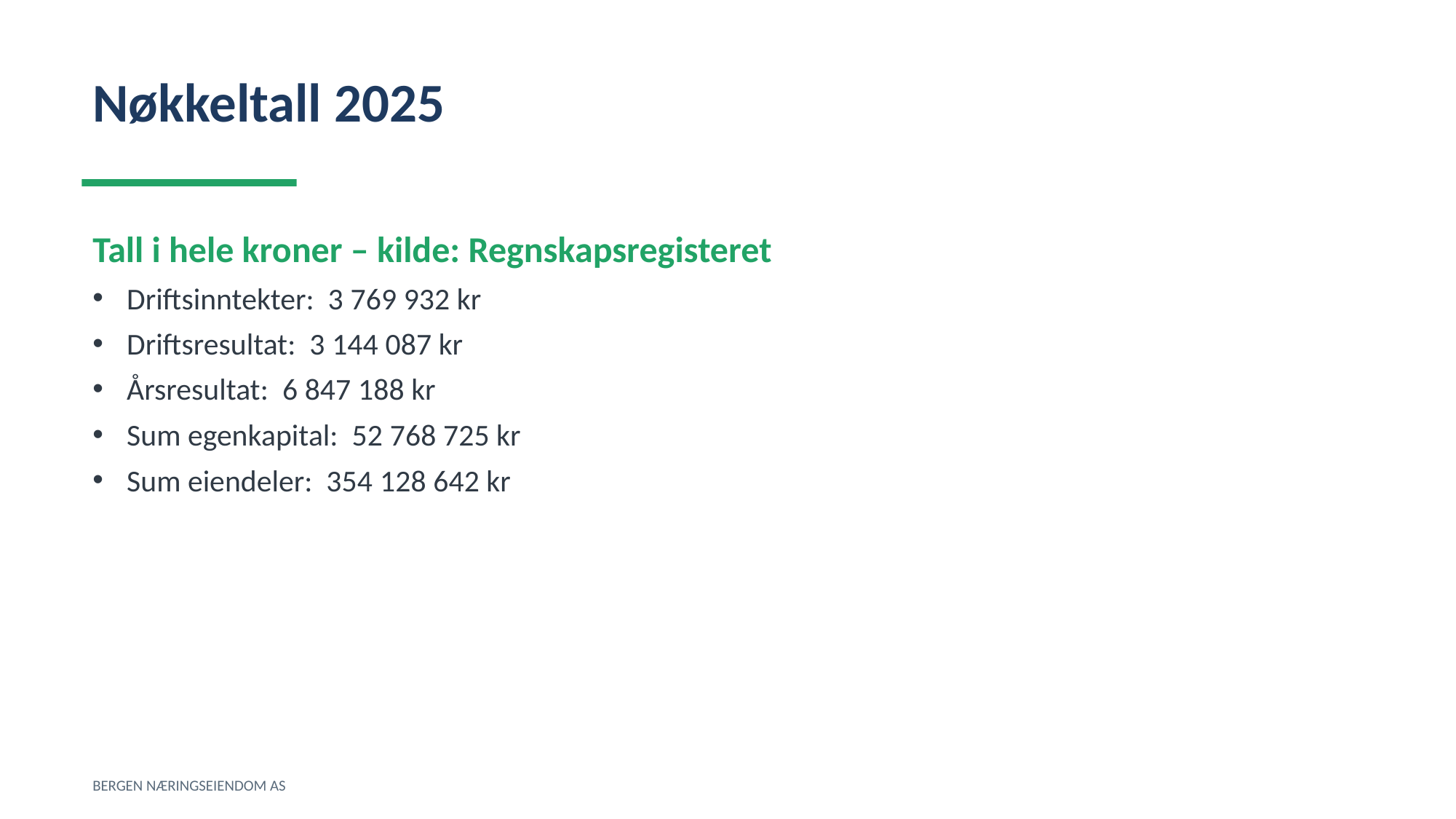

Nøkkeltall 2025

Tall i hele kroner – kilde: Regnskapsregisteret
Driftsinntekter:  3 769 932 kr
Driftsresultat:  3 144 087 kr
Årsresultat:  6 847 188 kr
Sum egenkapital:  52 768 725 kr
Sum eiendeler:  354 128 642 kr
BERGEN NÆRINGSEIENDOM AS